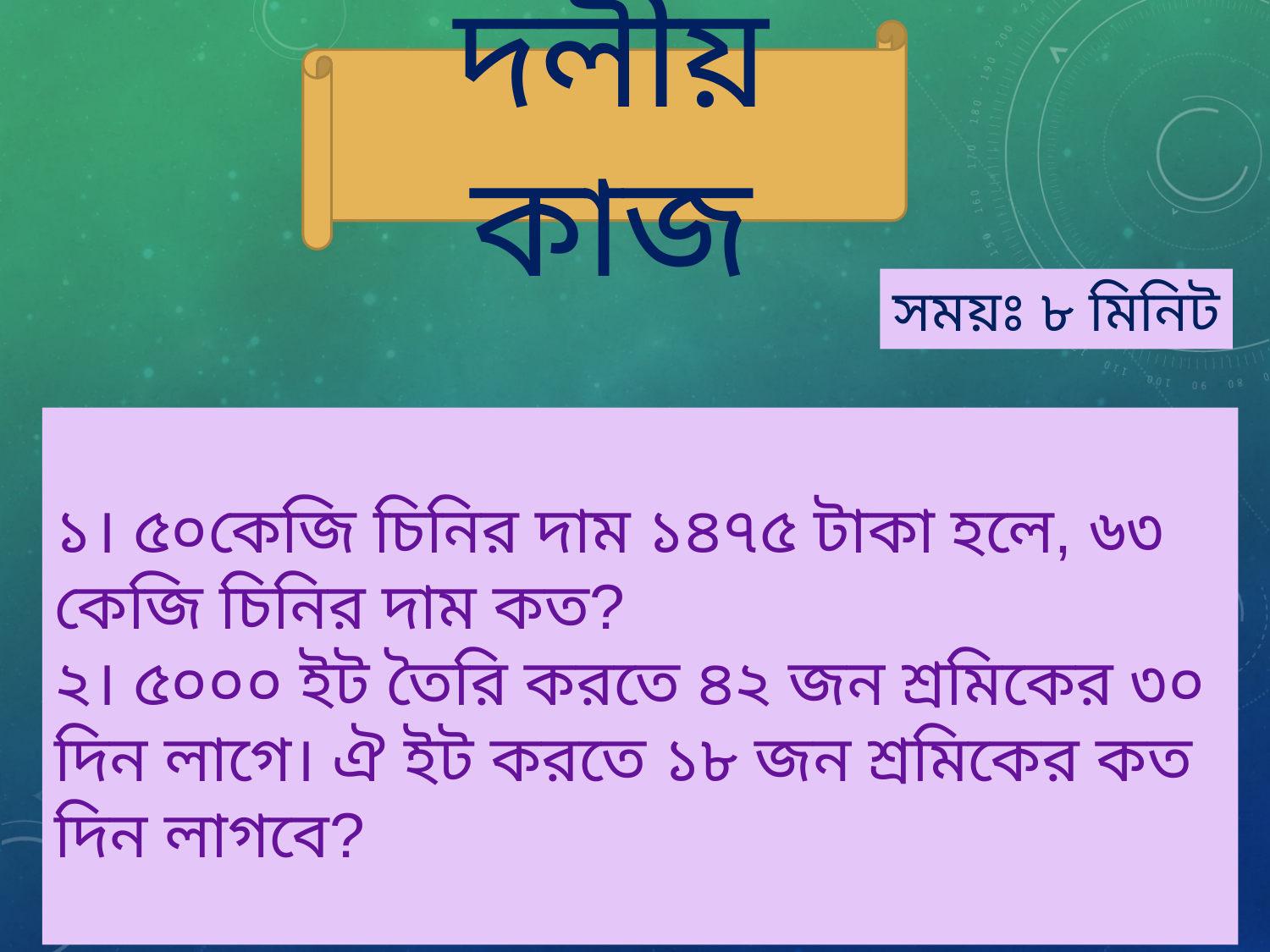

দলীয় কাজ
সময়ঃ ৮ মিনিট

১। ৫০কেজি চিনির দাম ১৪৭৫ টাকা হলে, ৬৩ কেজি চিনির দাম কত?
২। ৫০০০ ইট তৈরি করতে ৪২ জন শ্রমিকের ৩০ দিন লাগে। ঐ ইট করতে ১৮ জন শ্রমিকের কত দিন লাগবে?